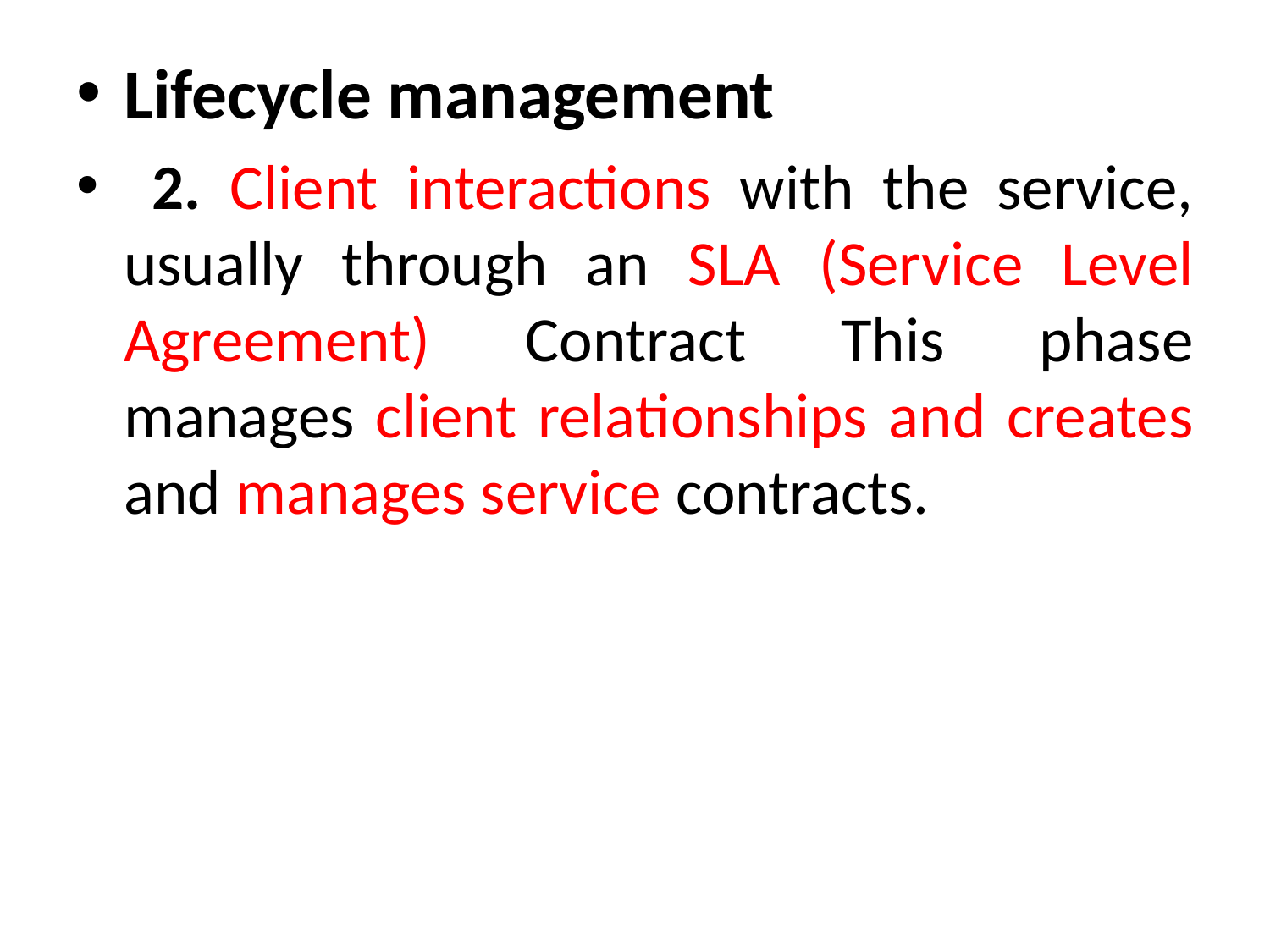

Lifecycle management
 2. Client interactions with the service, usually through an SLA (Service Level Agreement) Contract This phase manages client relationships and creates and manages service contracts.